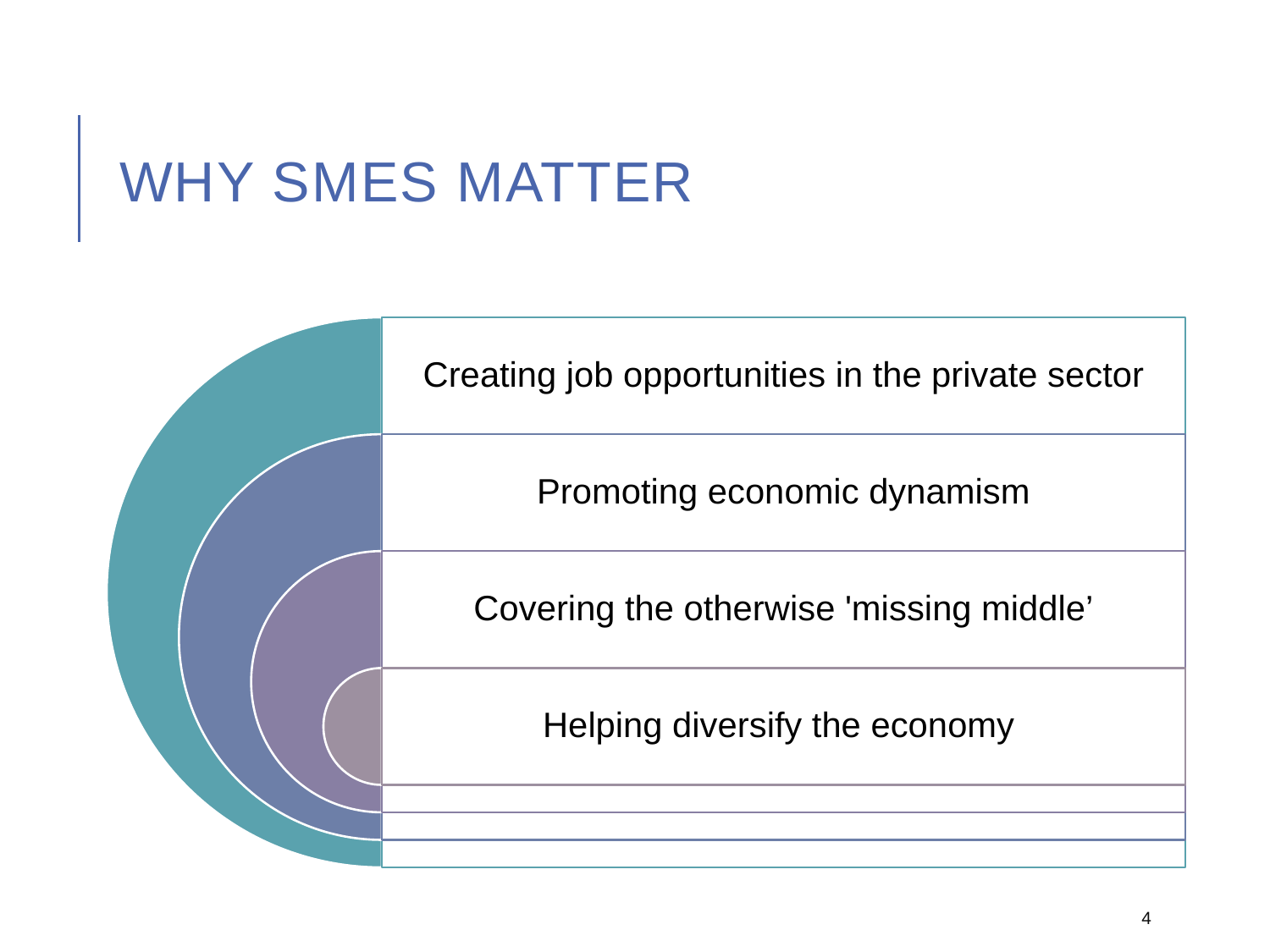

# Why SMEs Matter
Creating job opportunities in the private sector
Promoting economic dynamism
Covering the otherwise 'missing middle’
Helping diversify the economy
4